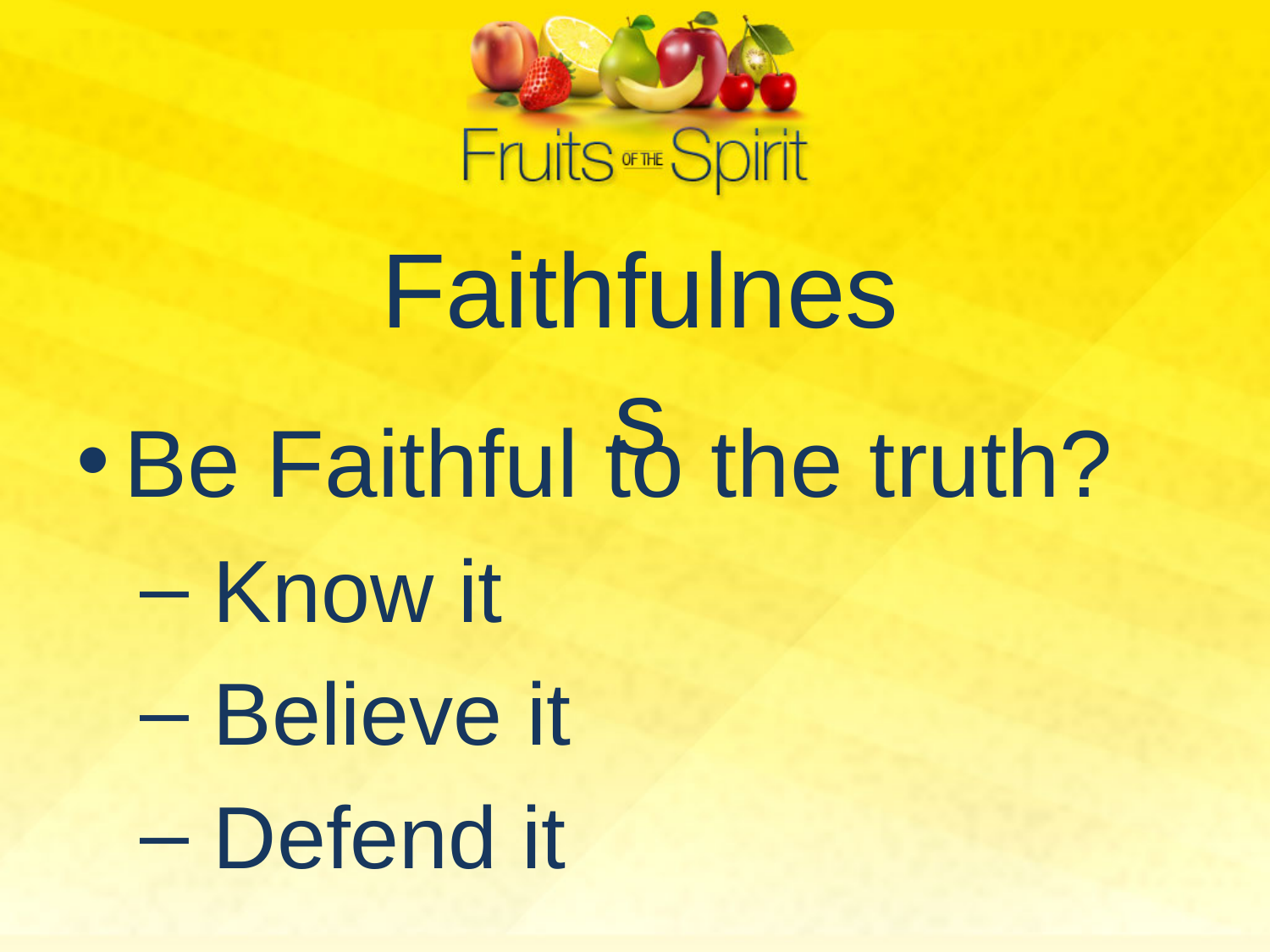

Be Faithful to the truth?
 Know it
 Believe it
 Defend it
Faithfulness